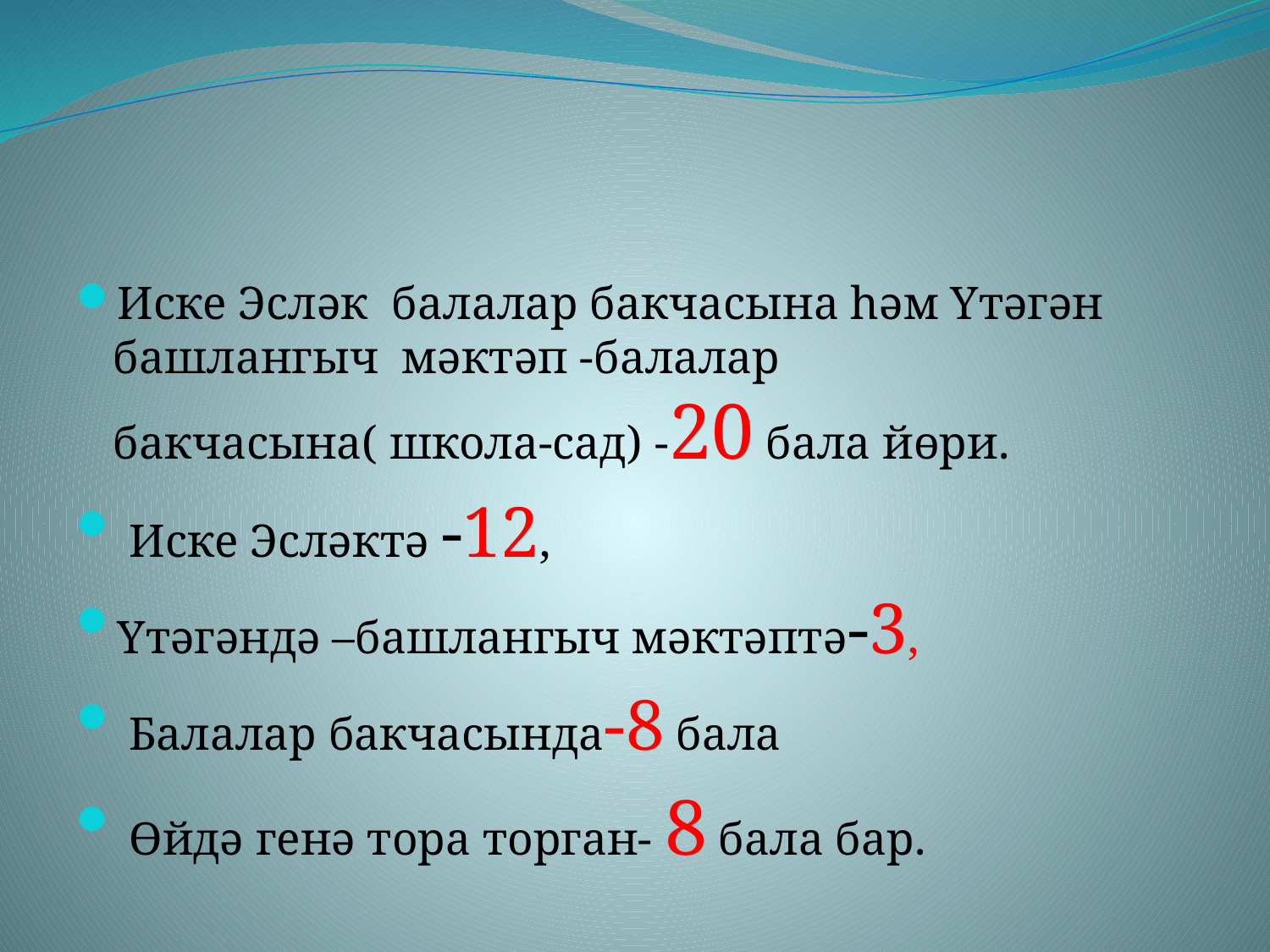

#
Иске Эсләк  балалар бакчасына һәм Үтәгән  башлангыч  мәктәп -балалар бакчасына( школа-сад) -20 бала йөри.
 Иске Эсләктә -12,
Үтәгәндә –башлангыч мәктәптә-3,
 Балалар бакчасында-8 бала
 Өйдә генә тора торган- 8 бала бар.